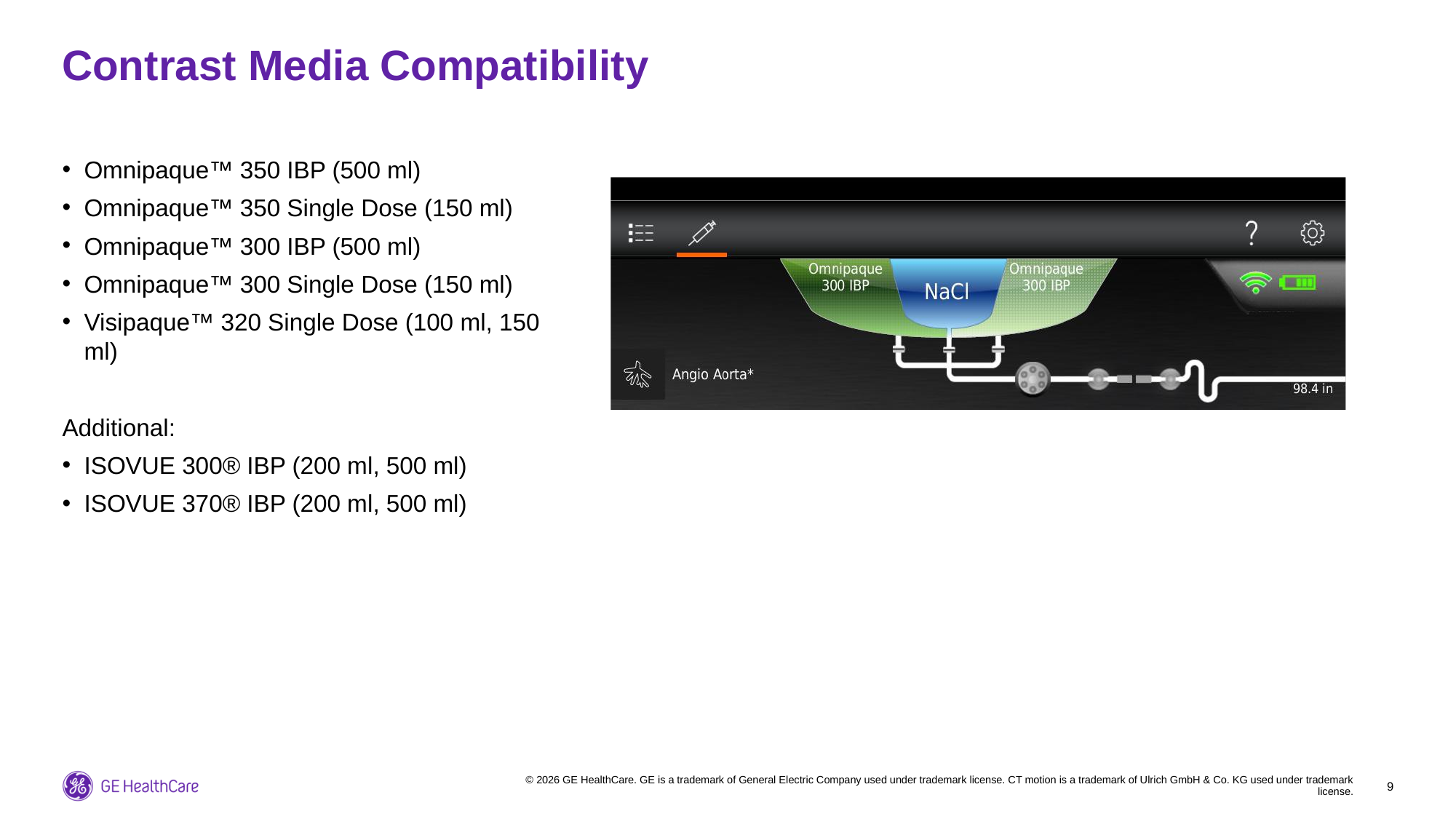

# Contrast Media Compatibility
Omnipaque™ 350 IBP (500 ml)
Omnipaque™ 350 Single Dose (150 ml)
Omnipaque™ 300 IBP (500 ml)
Omnipaque™ 300 Single Dose (150 ml)
Visipaque™ 320 Single Dose (100 ml, 150 ml)

Additional:
ISOVUE 300® IBP (200 ml, 500 ml)
ISOVUE 370® IBP (200 ml, 500 ml)

9